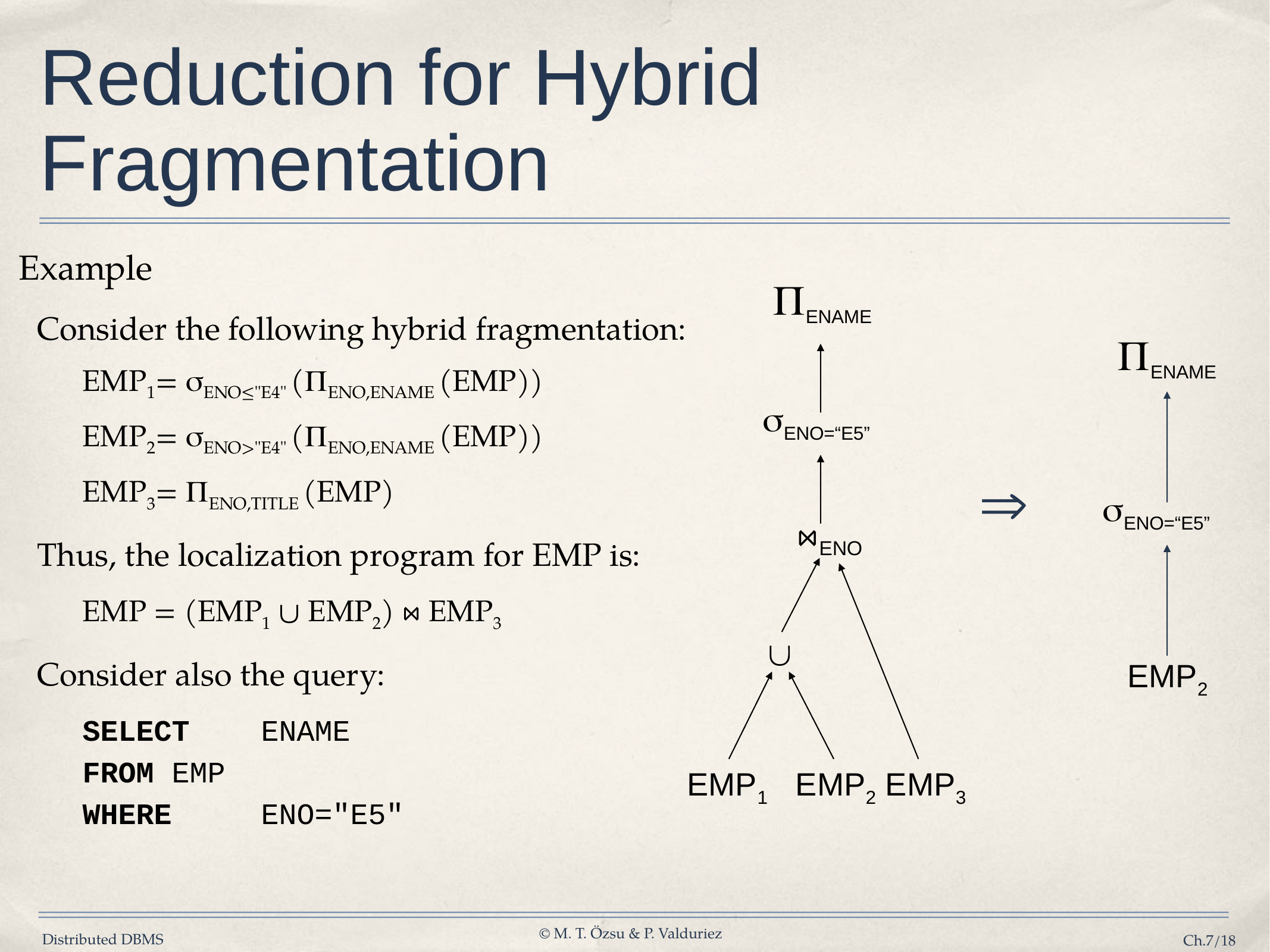

# Reduction for Hybrid Fragmentation
Example
Consider the following hybrid fragmentation:
EMP1= σENO≤"E4" (ΠENO,ENAME (EMP))
EMP2= σENO>"E4" (ΠENO,ENAME (EMP))
EMP3= ΠENO,TITLE (EMP)
Thus, the localization program for EMP is:
EMP = (EMP1 ∪ EMP2) ⋈ EMP3
Consider also the query:
SELECT	ENAME
FROM	EMP
WHERE	ENO="E5"
ΠENAME
ΠENAME

σENO=“E5”

⇒
σENO=“E5”
⋈ENO

∪
EMP2

EMP1
EMP2
EMP3